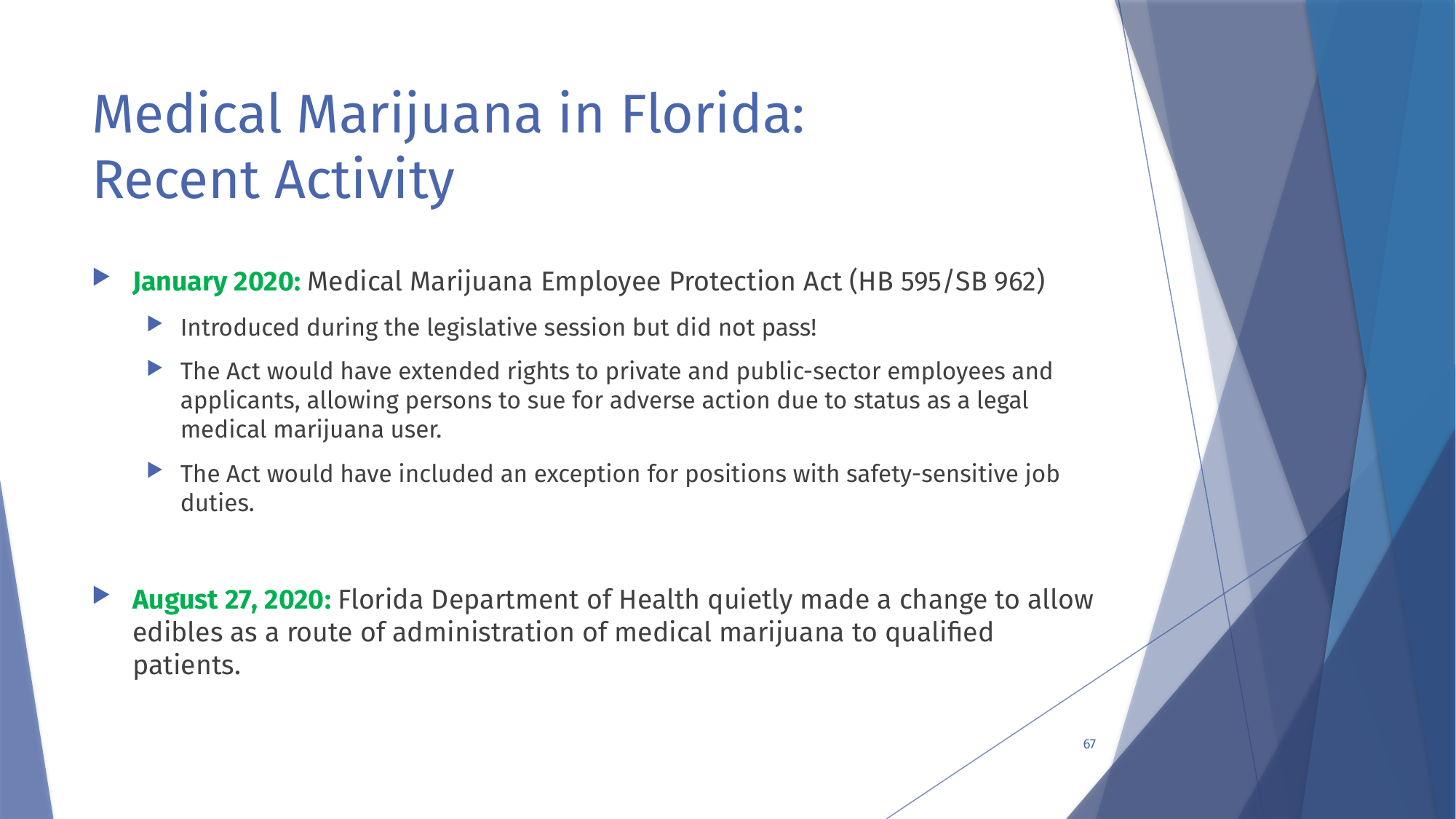

# Medical Marijuana in Florida: Recent Activity
January 2020: Medical Marijuana Employee Protection Act (HB 595/SB 962)
Introduced during the legislative session but did not pass!
The Act would have extended rights to private and public-sector employees and applicants, allowing persons to sue for adverse action due to status as a legal medical marijuana user.
The Act would have included an exception for positions with safety-sensitive job duties.

August 27, 2020: Florida Department of Health quietly made a change to allow edibles as a route of administration of medical marijuana to qualified patients.
67